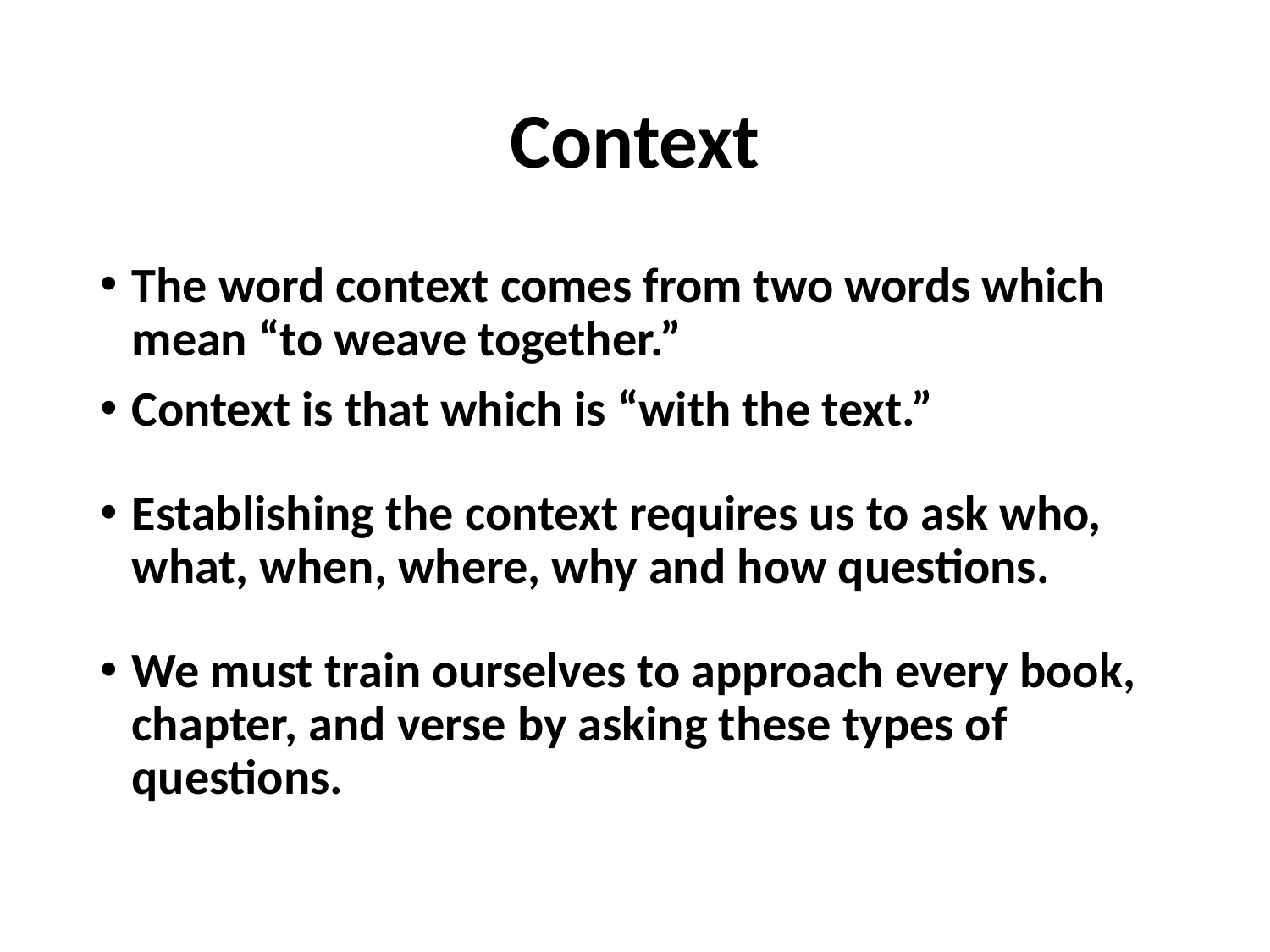

# Context
The word context comes from two words which mean “to weave together.”
Context is that which is “with the text.”

Establishing the context requires us to ask who, what, when, where, why and how questions.

We must train ourselves to approach every book, chapter, and verse by asking these types of questions.